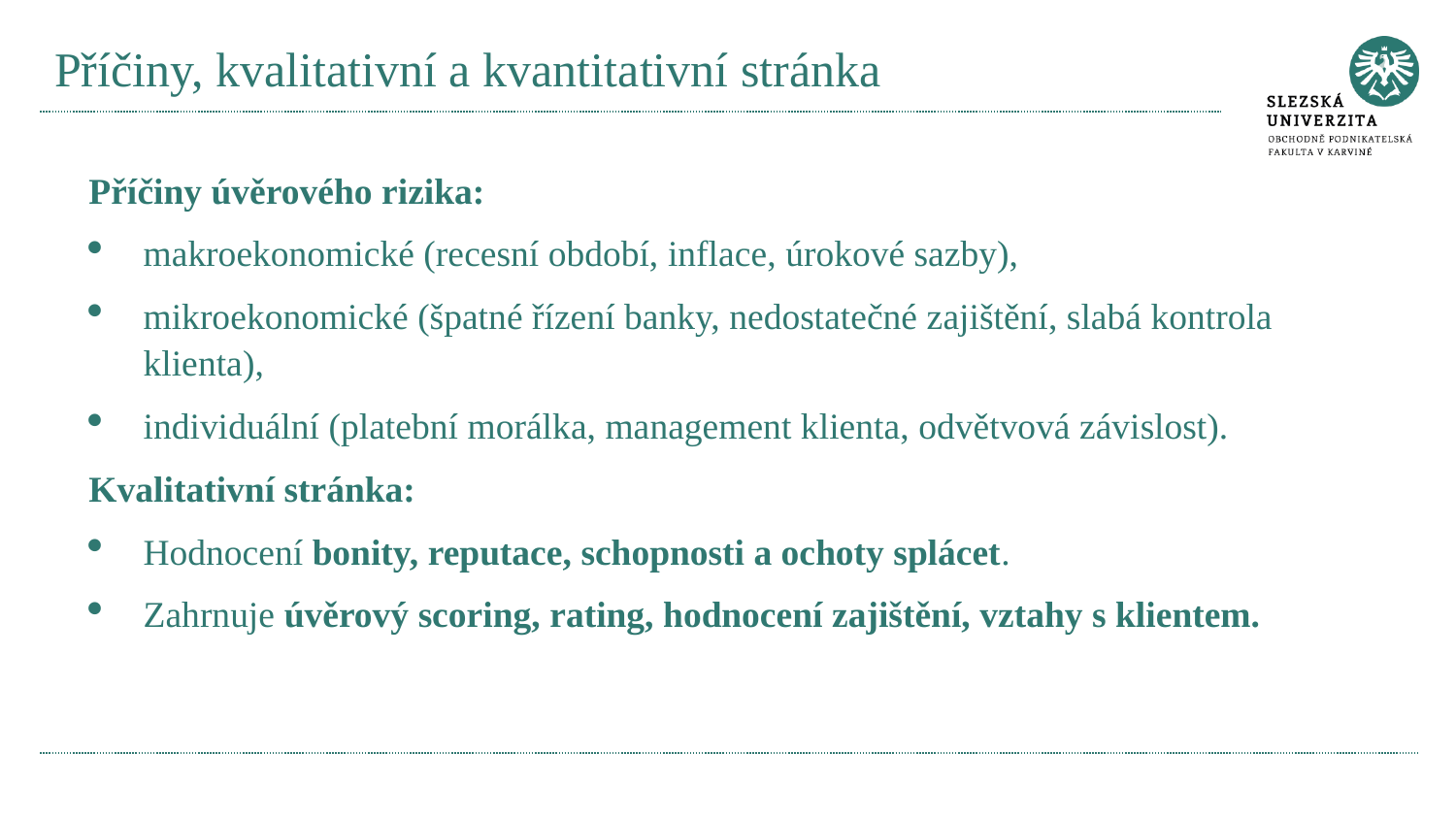

# Příčiny, kvalitativní a kvantitativní stránka
Příčiny úvěrového rizika:
makroekonomické (recesní období, inflace, úrokové sazby),
mikroekonomické (špatné řízení banky, nedostatečné zajištění, slabá kontrola klienta),
individuální (platební morálka, management klienta, odvětvová závislost).
Kvalitativní stránka:
Hodnocení bonity, reputace, schopnosti a ochoty splácet.
Zahrnuje úvěrový scoring, rating, hodnocení zajištění, vztahy s klientem.